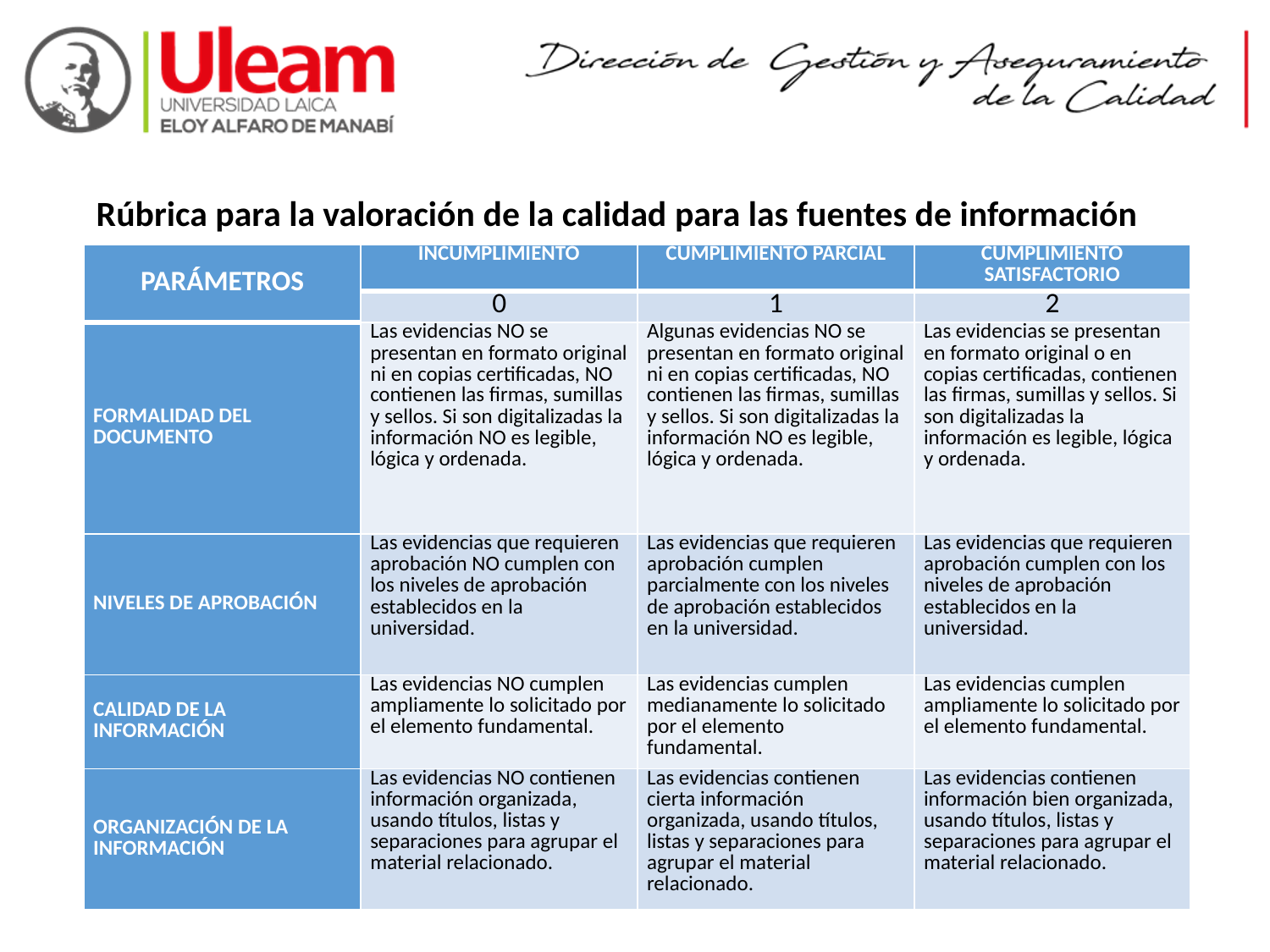

Rúbrica para la valoración de la calidad para las fuentes de información
| PARÁMETROS | INCUMPLIMIENTO | CUMPLIMIENTO PARCIAL | CUMPLIMIENTO SATISFACTORIO |
| --- | --- | --- | --- |
|  | 0 | 1 | 2 |
| FORMALIDAD DEL DOCUMENTO | Las evidencias NO se presentan en formato original ni en copias certificadas, NO contienen las firmas, sumillas y sellos. Si son digitalizadas la información NO es legible, lógica y ordenada. | Algunas evidencias NO se presentan en formato original ni en copias certificadas, NO contienen las firmas, sumillas y sellos. Si son digitalizadas la información NO es legible, lógica y ordenada. | Las evidencias se presentan en formato original o en copias certificadas, contienen las firmas, sumillas y sellos. Si son digitalizadas la información es legible, lógica y ordenada. |
| NIVELES DE APROBACIÓN | Las evidencias que requieren aprobación NO cumplen con los niveles de aprobación establecidos en la universidad. | Las evidencias que requieren aprobación cumplen parcialmente con los niveles de aprobación establecidos en la universidad. | Las evidencias que requieren aprobación cumplen con los niveles de aprobación establecidos en la universidad. |
| CALIDAD DE LA INFORMACIÓN | Las evidencias NO cumplen ampliamente lo solicitado por el elemento fundamental. | Las evidencias cumplen medianamente lo solicitado por el elemento fundamental. | Las evidencias cumplen ampliamente lo solicitado por el elemento fundamental. |
| ORGANIZACIÓN DE LA INFORMACIÓN | Las evidencias NO contienen información organizada, usando títulos, listas y separaciones para agrupar el material relacionado. | Las evidencias contienen cierta información organizada, usando títulos, listas y separaciones para agrupar el material relacionado. | Las evidencias contienen información bien organizada, usando títulos, listas y separaciones para agrupar el material relacionado. |